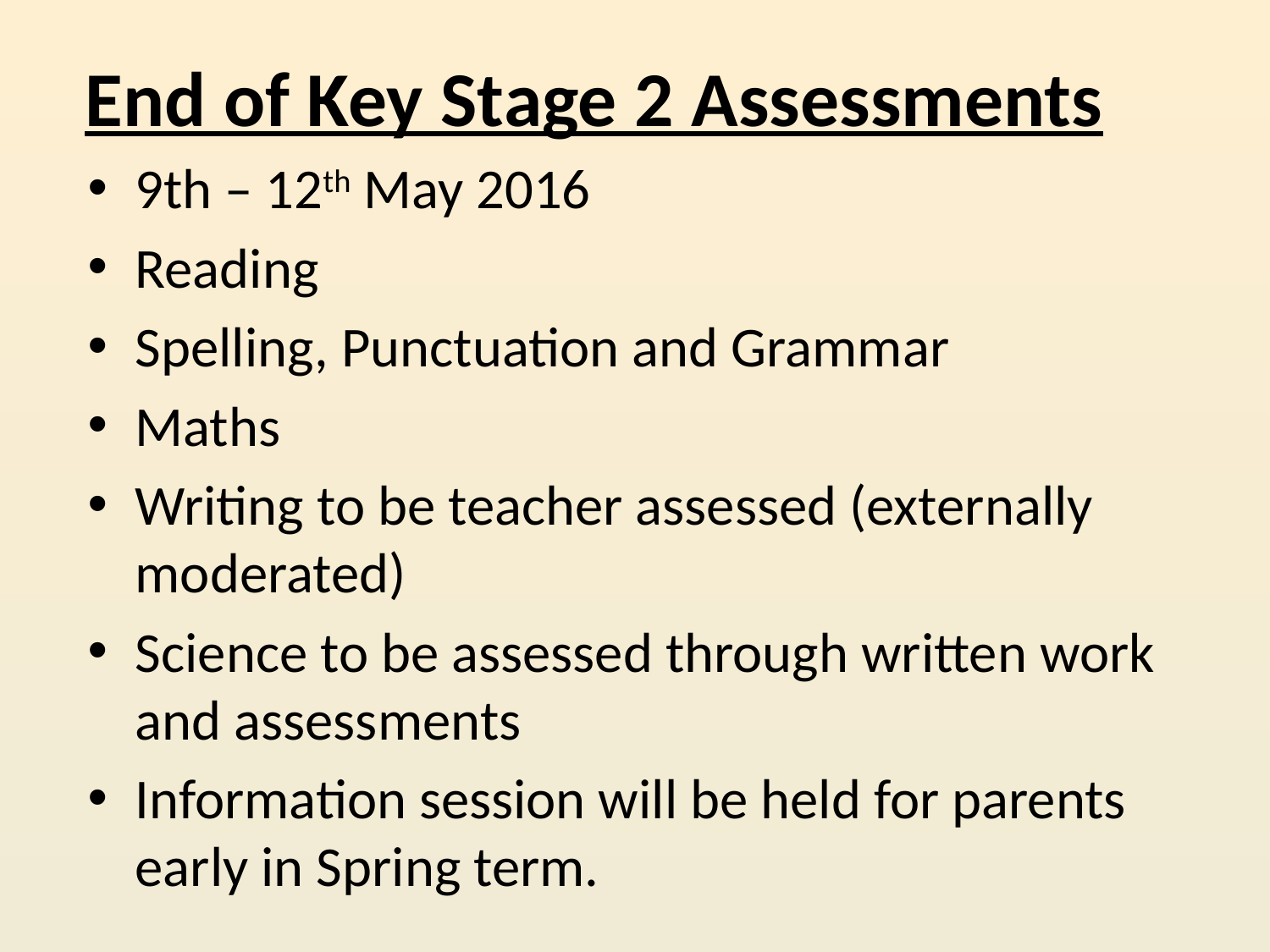

# End of Key Stage 2 Assessments
9th – 12th May 2016
Reading
Spelling, Punctuation and Grammar
Maths
Writing to be teacher assessed (externally moderated)
Science to be assessed through written work and assessments
Information session will be held for parents early in Spring term.